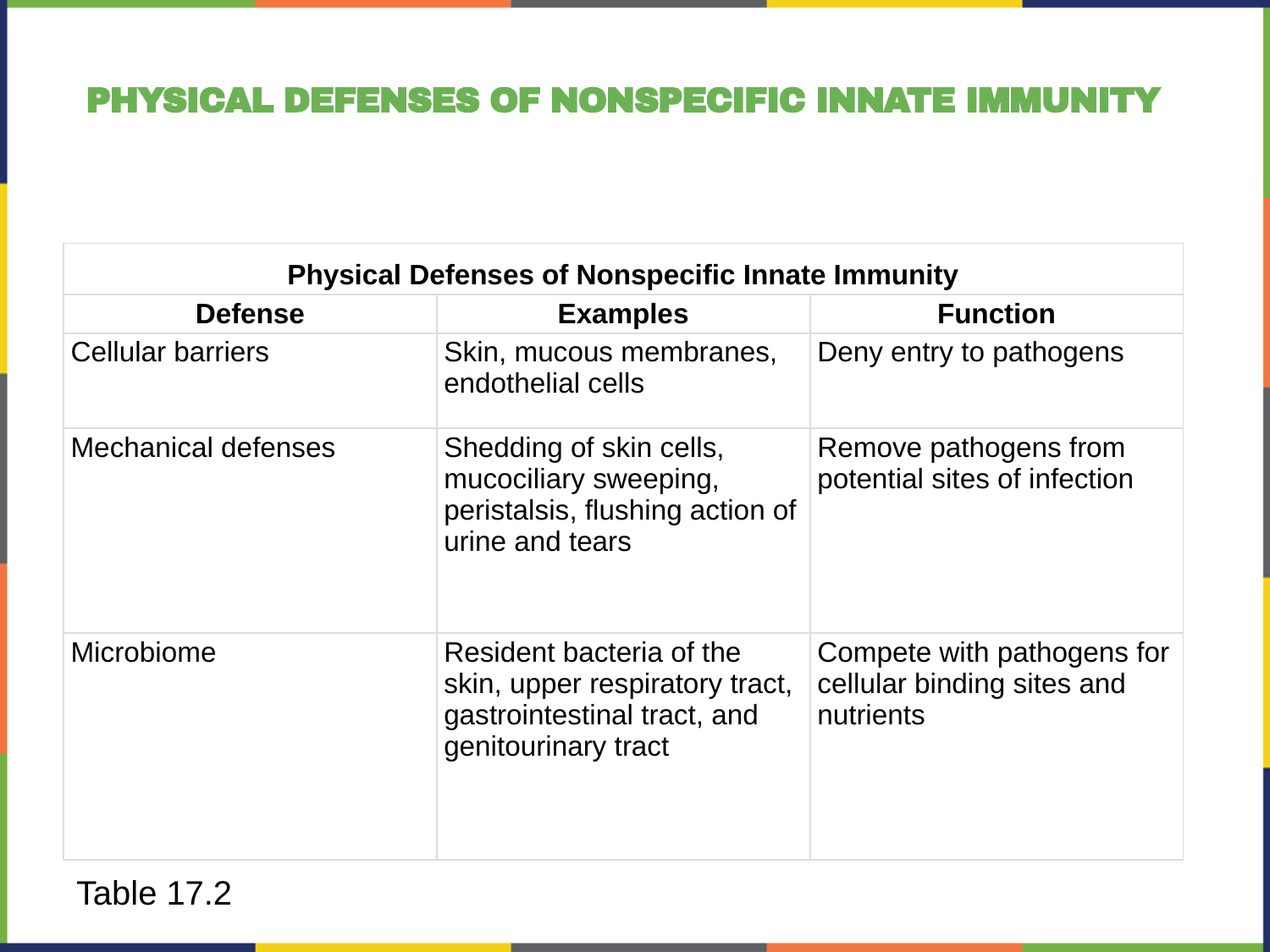

# Physical Defenses of Nonspecific Innate Immunity
| Physical Defenses of Nonspecific Innate Immunity |  |  |
| --- | --- | --- |
| Defense | Examples | Function |
| Cellular barriers | Skin, mucous membranes, endothelial cells | Deny entry to pathogens |
| Mechanical defenses | Shedding of skin cells, mucociliary sweeping, peristalsis, flushing action of urine and tears | Remove pathogens from potential sites of infection |
| Microbiome | Resident bacteria of the skin, upper respiratory tract, gastrointestinal tract, and genitourinary tract | Compete with pathogens for cellular binding sites and nutrients |
Table 17.2